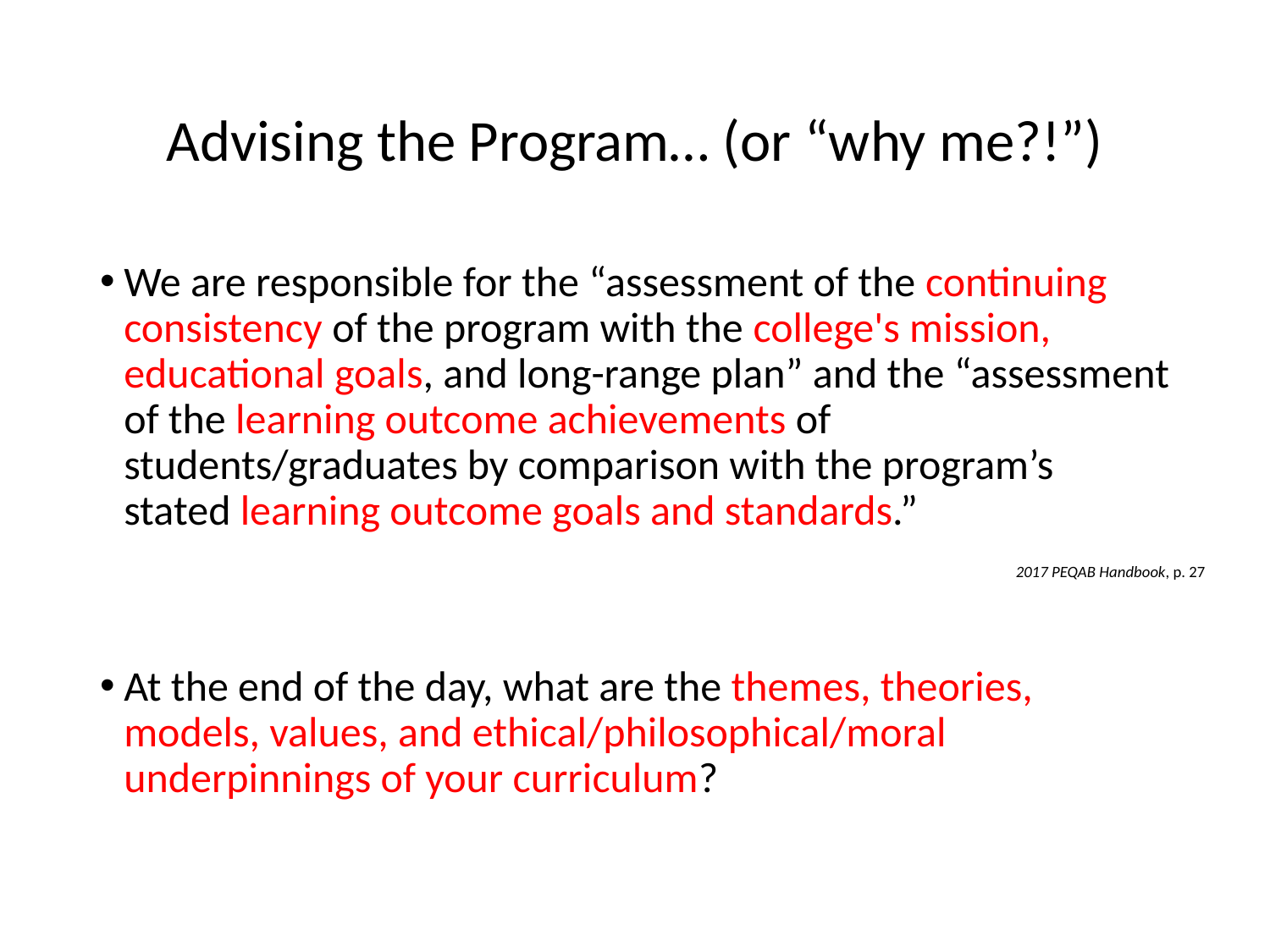

# Advising the Program… (or “why me?!”)
We are responsible for the “assessment of the continuing consistency of the program with the college's mission, educational goals, and long-range plan” and the “assessment of the learning outcome achievements of students/graduates by comparison with the program’s stated learning outcome goals and standards.”

At the end of the day, what are the themes, theories, models, values, and ethical/philosophical/moral underpinnings of your curriculum?

2017 PEQAB Handbook, p. 27
2017 PEQAB Handbook, p. 27